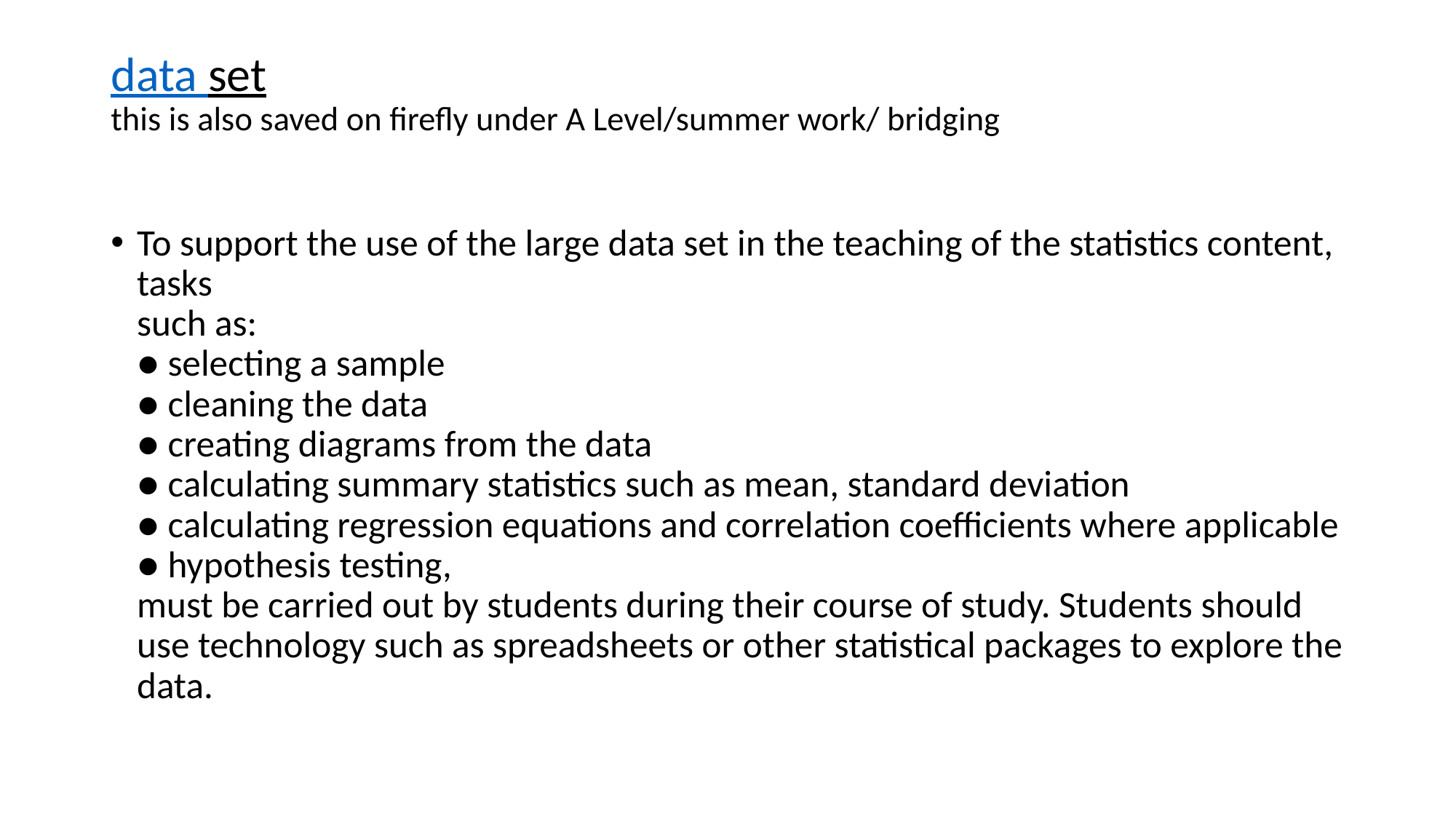

# data set this is also saved on firefly under A Level/summer work/ bridging
To support the use of the large data set in the teaching of the statistics content, tasks
such as:
● selecting a sample
● cleaning the data
● creating diagrams from the data
● calculating summary statistics such as mean, standard deviation
● calculating regression equations and correlation coefficients where applicable
● hypothesis testing,
must be carried out by students during their course of study. Students should use technology such as spreadsheets or other statistical packages to explore the data.